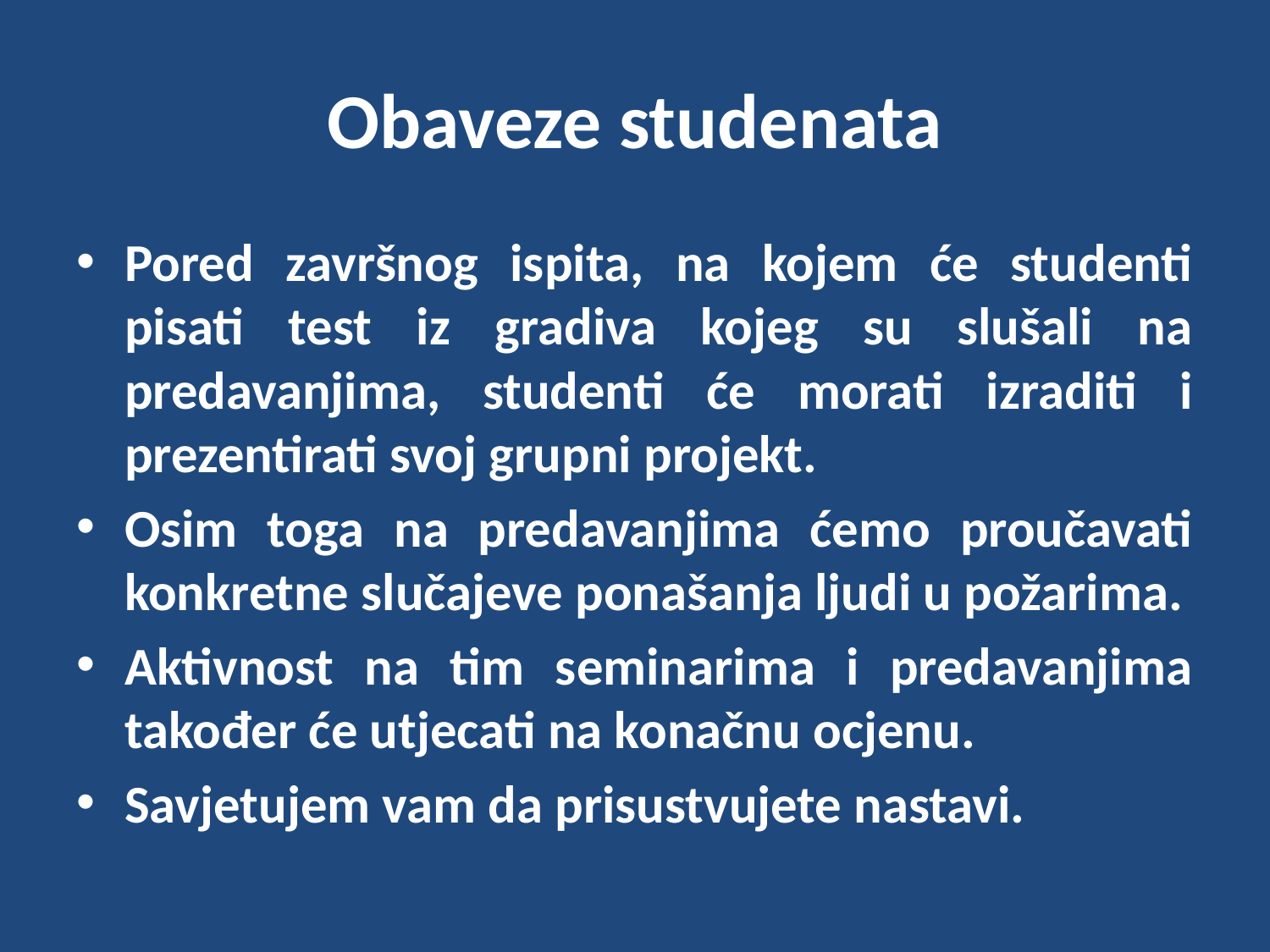

# Obaveze studenata
Pored završnog ispita, na kojem će studenti pisati test iz gradiva kojeg su slušali na predavanjima, studenti će morati izraditi i prezentirati svoj grupni projekt.
Osim toga na predavanjima ćemo proučavati konkretne slučajeve ponašanja ljudi u požarima.
Aktivnost na tim seminarima i predavanjima također će utjecati na konačnu ocjenu.
Savjetujem vam da prisustvujete nastavi.